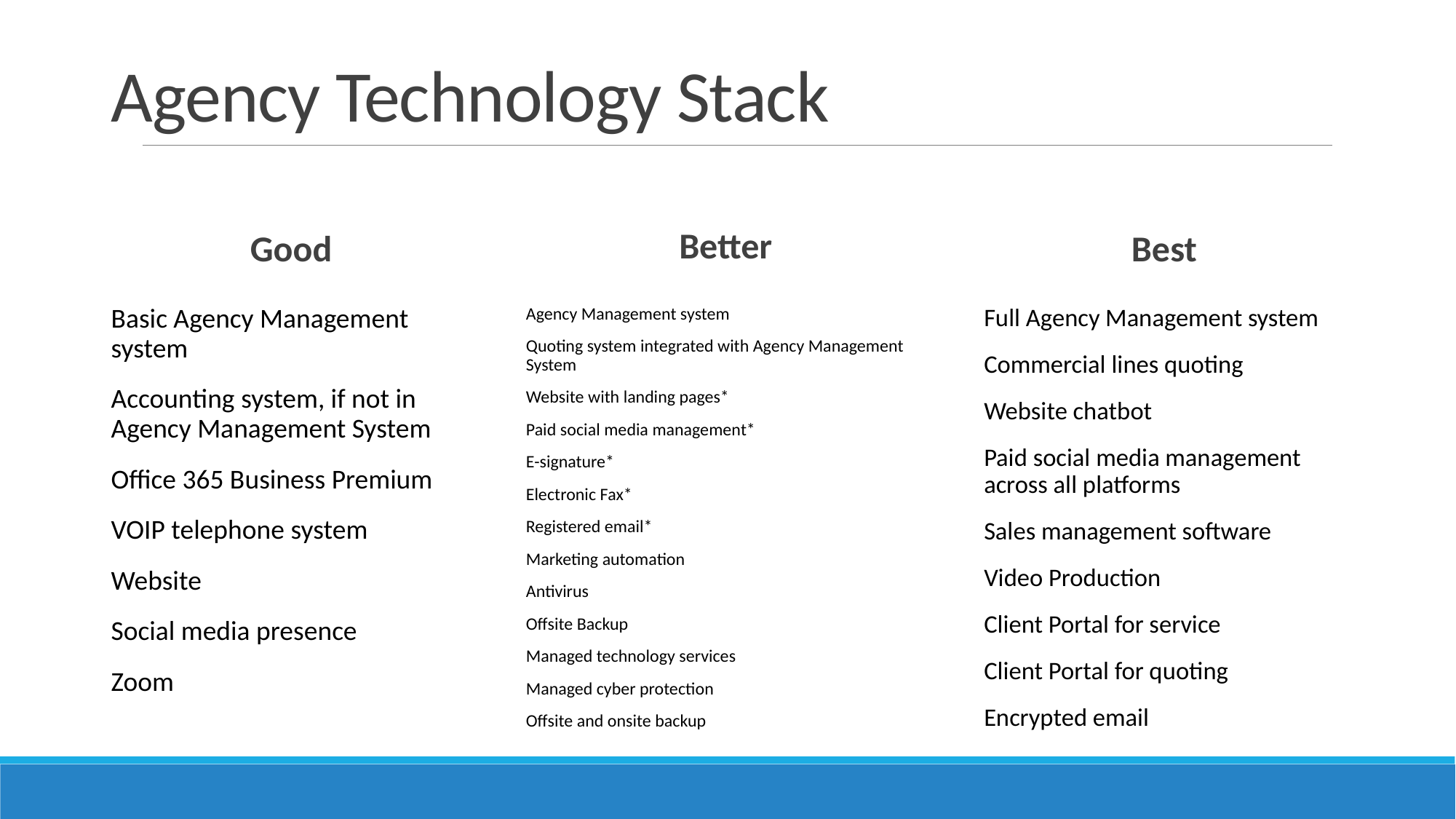

# Agency Technology Stack
Good
Best
Better
Basic Agency Management system
Accounting system, if not in Agency Management System
Office 365 Business Premium
VOIP telephone system
Website
Social media presence
Zoom
Agency Management system
Quoting system integrated with Agency Management System
Website with landing pages*
Paid social media management*
E-signature*
Electronic Fax*
Registered email*
Marketing automation
Antivirus
Offsite Backup
Managed technology services
Managed cyber protection
Offsite and onsite backup
Full Agency Management system
Commercial lines quoting
Website chatbot
Paid social media management across all platforms
Sales management software
Video Production
Client Portal for service
Client Portal for quoting
Encrypted email